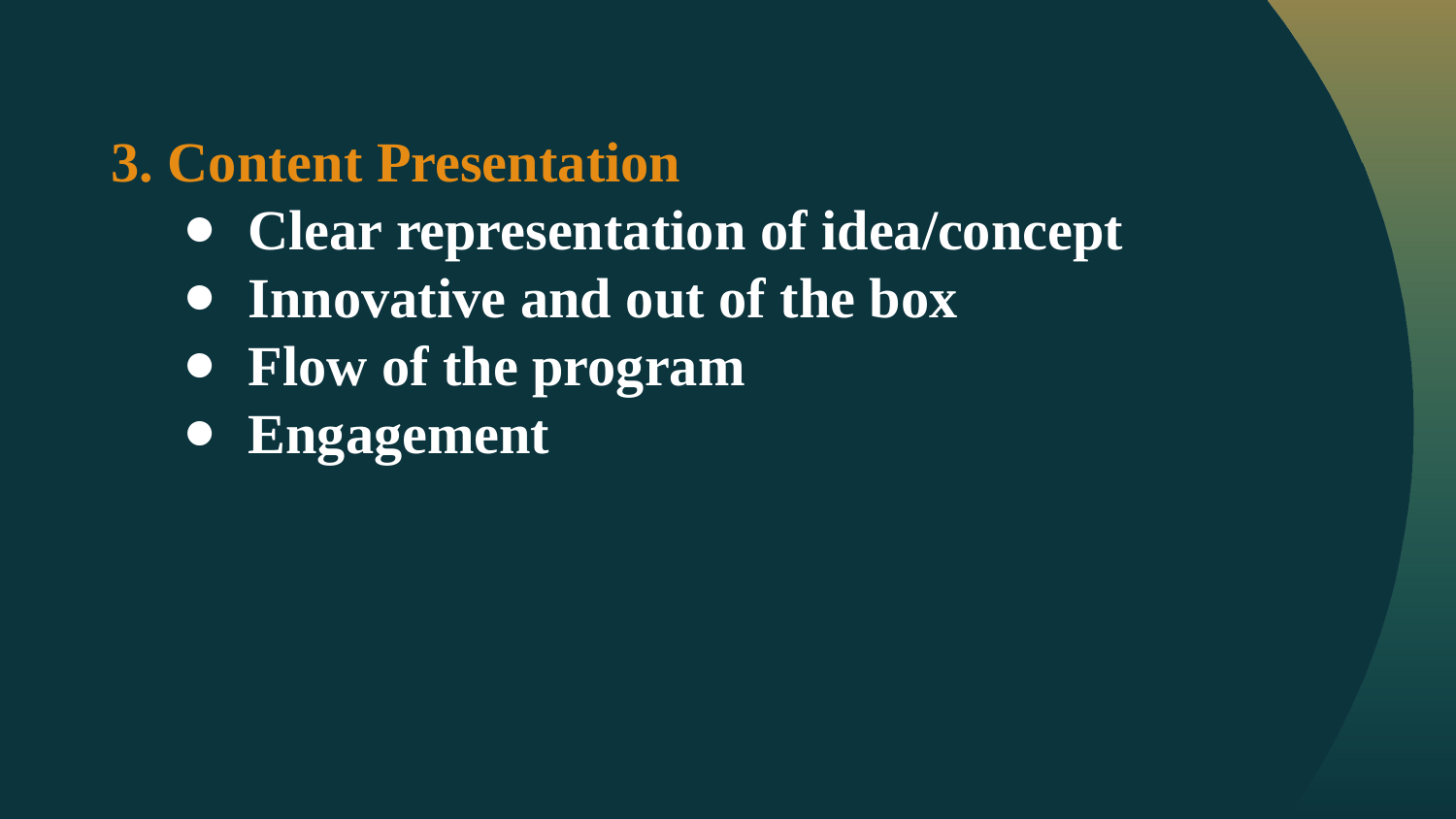

3. Content Presentation
Clear representation of idea/concept
Innovative and out of the box
Flow of the program
Engagement